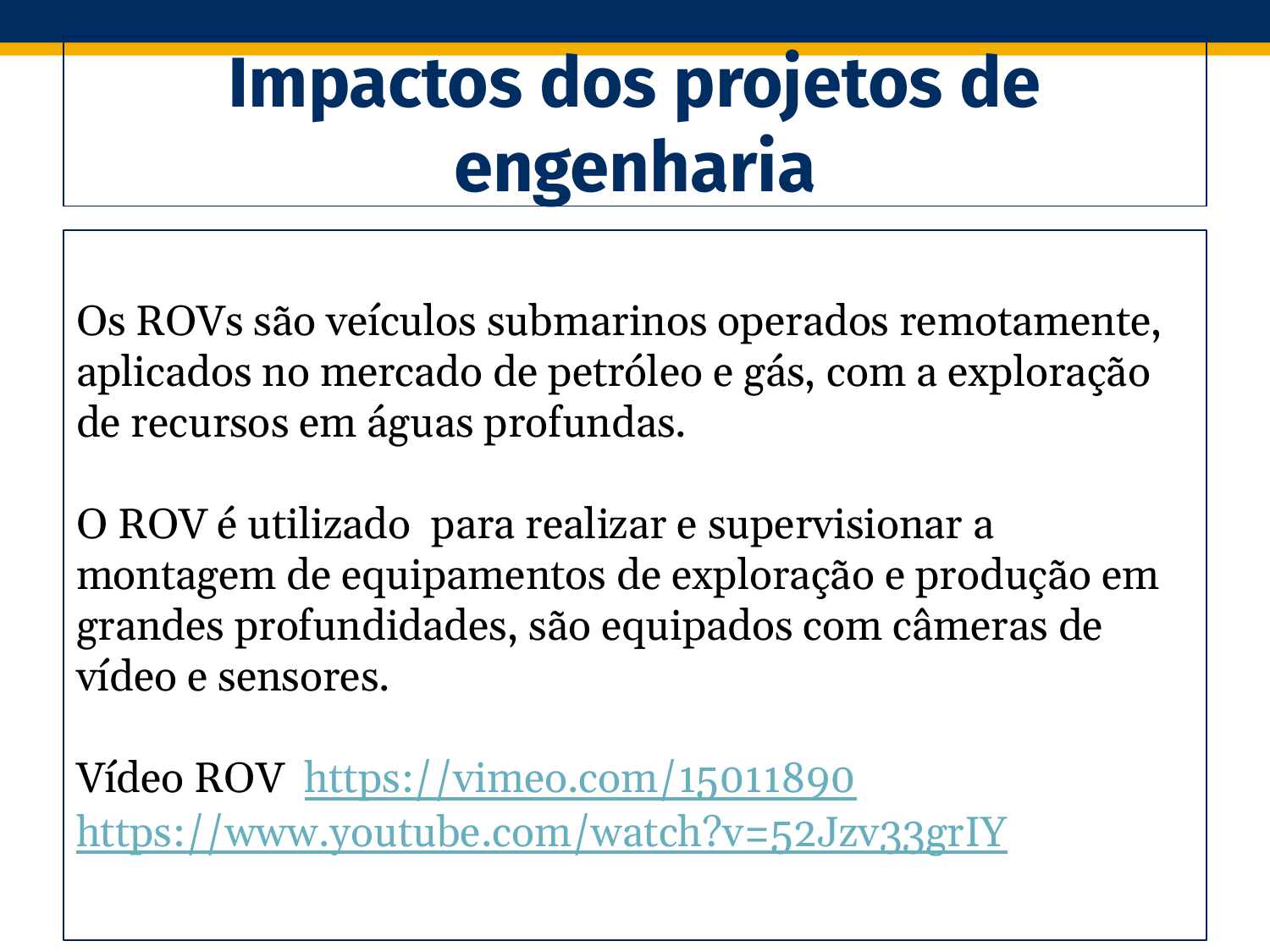

# Impactos dos projetos de engenharia

Os ROVs são veículos submarinos operados remotamente, aplicados no mercado de petróleo e gás, com a exploração de recursos em águas profundas.

O ROV é utilizado  para realizar e supervisionar a montagem de equipamentos de exploração e produção em grandes profundidades, são equipados com câmeras de vídeo e sensores.

Vídeo ROV  https://vimeo.com/15011890
https://www.youtube.com/watch?v=52Jzv33grIY